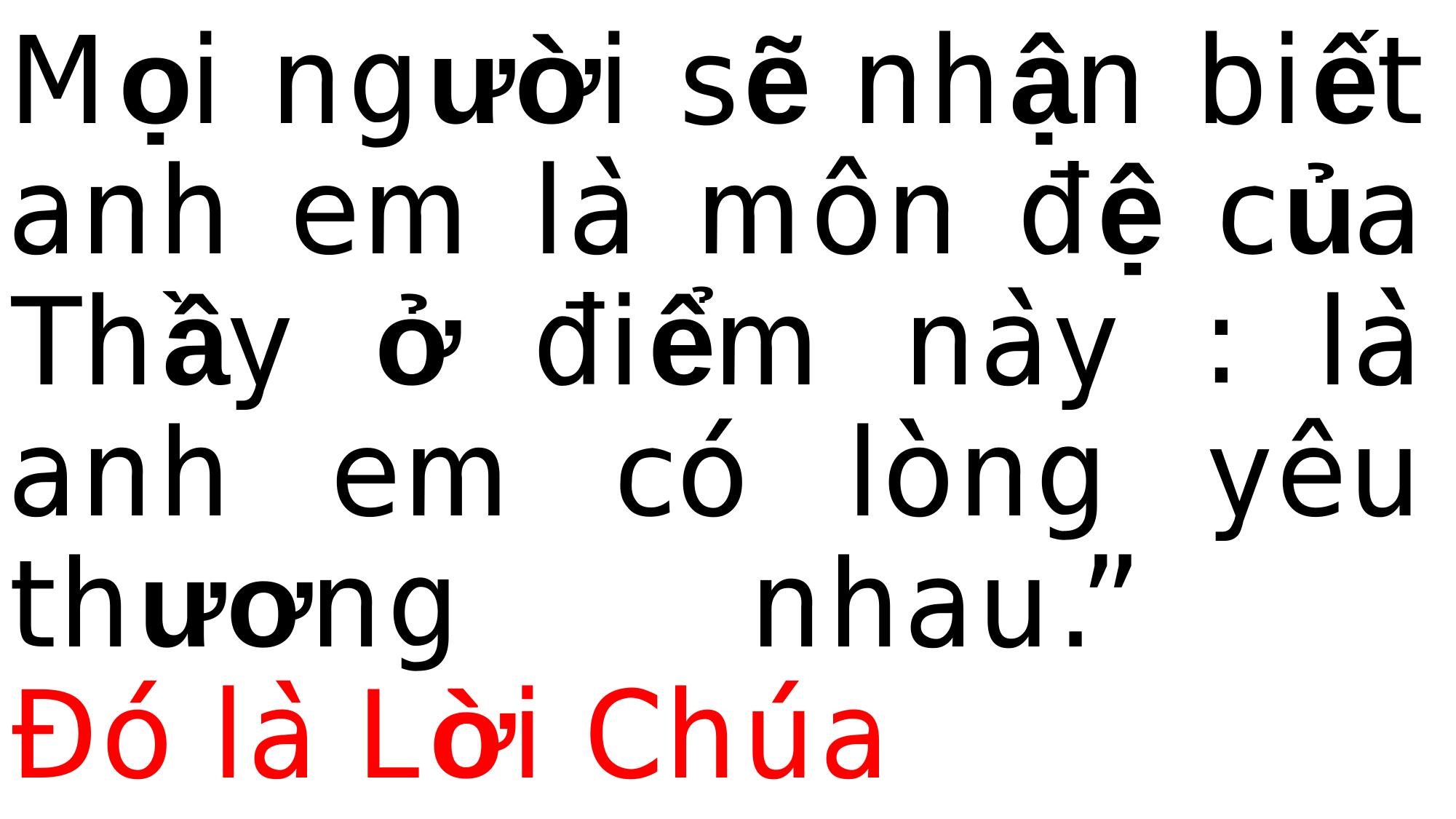

# Mọi người sẽ nhận biết anh em là môn đệ của Thầy ở điểm này : là anh em có lòng yêu thương nhau.” Đó là Lời Chúa